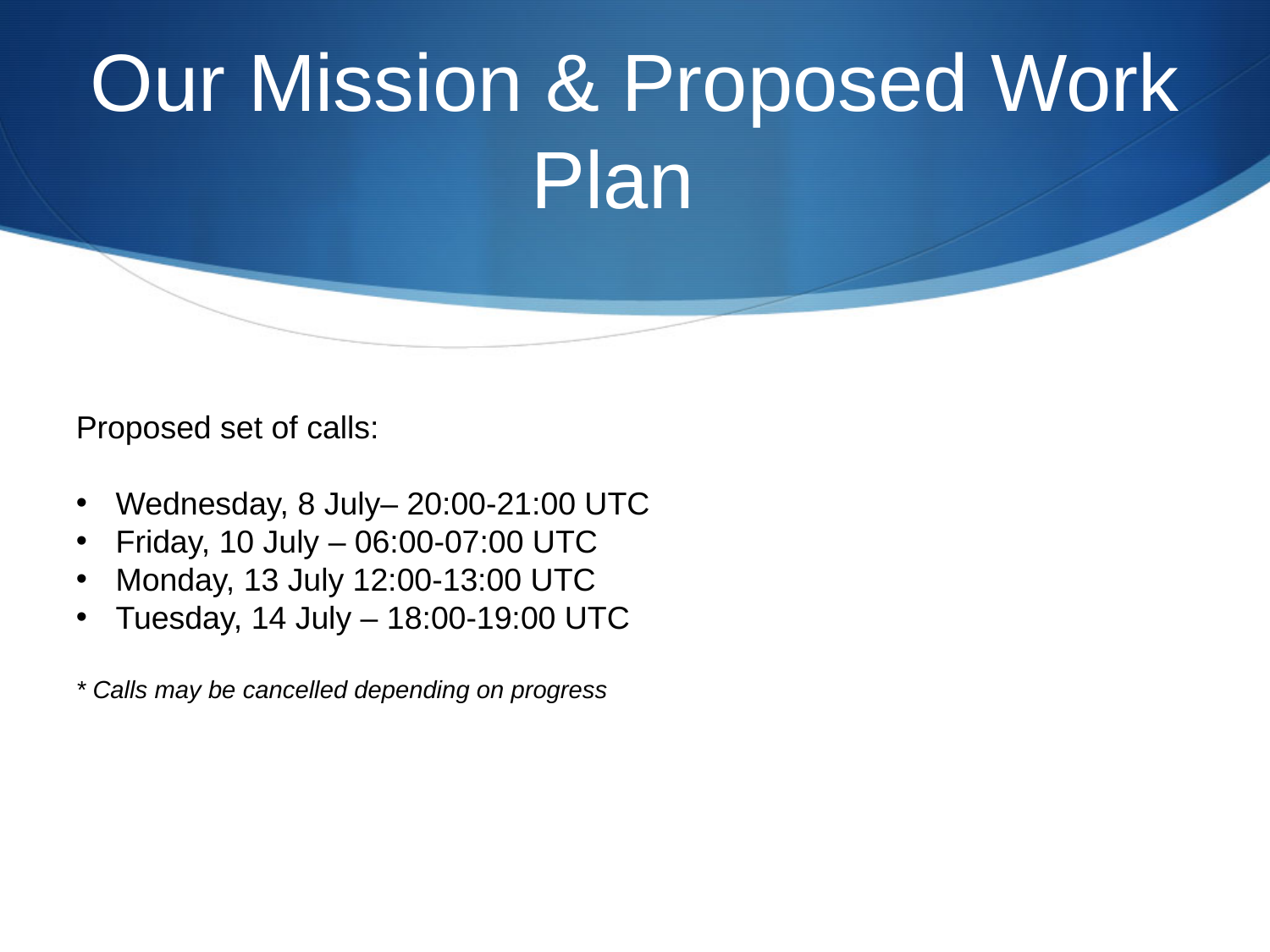

# Our Mission & Proposed Work Plan
Proposed set of calls:

Wednesday, 8 July– 20:00-21:00 UTC
Friday, 10 July – 06:00-07:00 UTC
Monday, 13 July 12:00-13:00 UTC
Tuesday, 14 July – 18:00-19:00 UTC

* Calls may be cancelled depending on progress